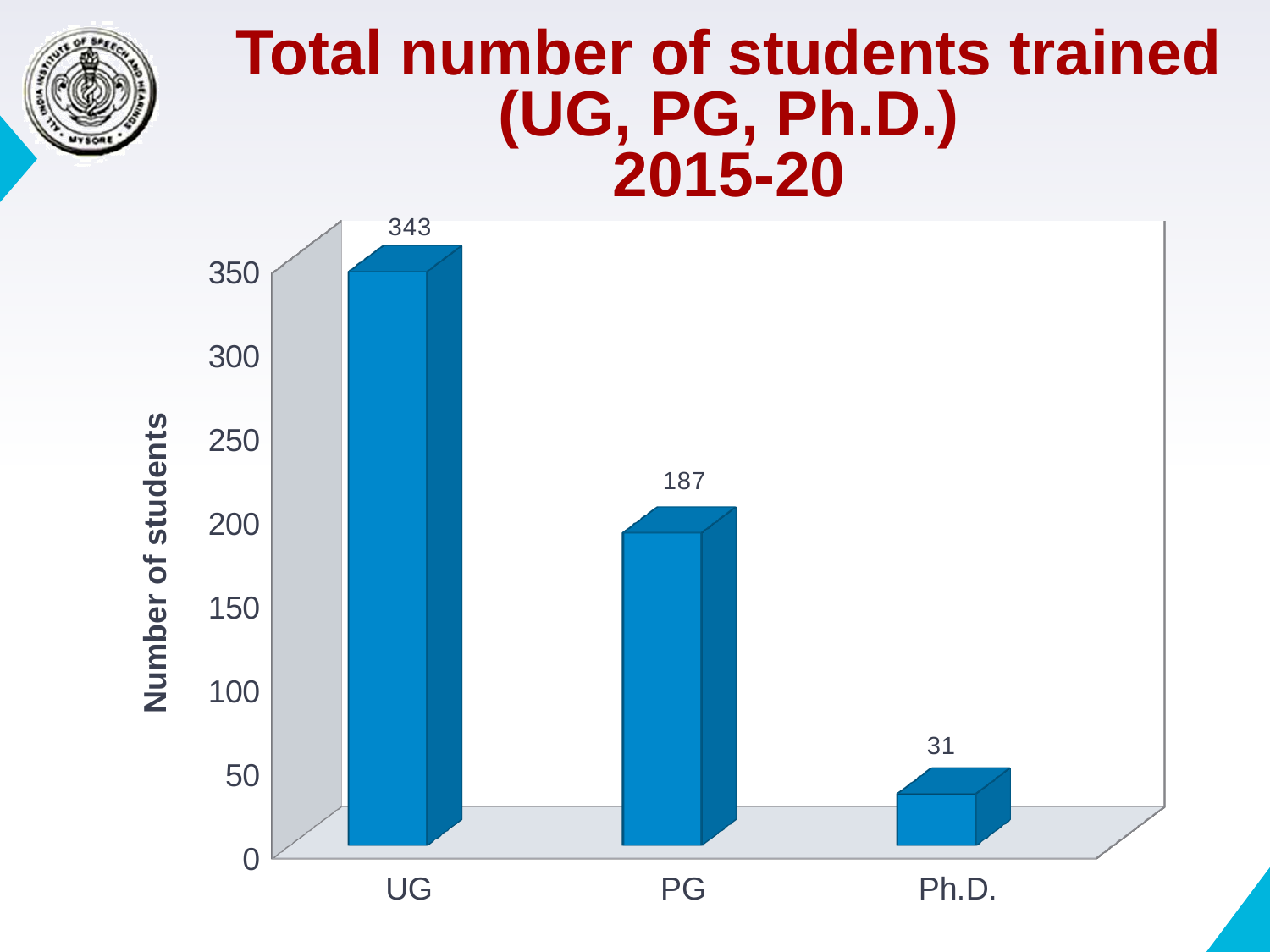

# Total number of students trained (UG, PG, Ph.D.) 2015-20

[unsupported chart]